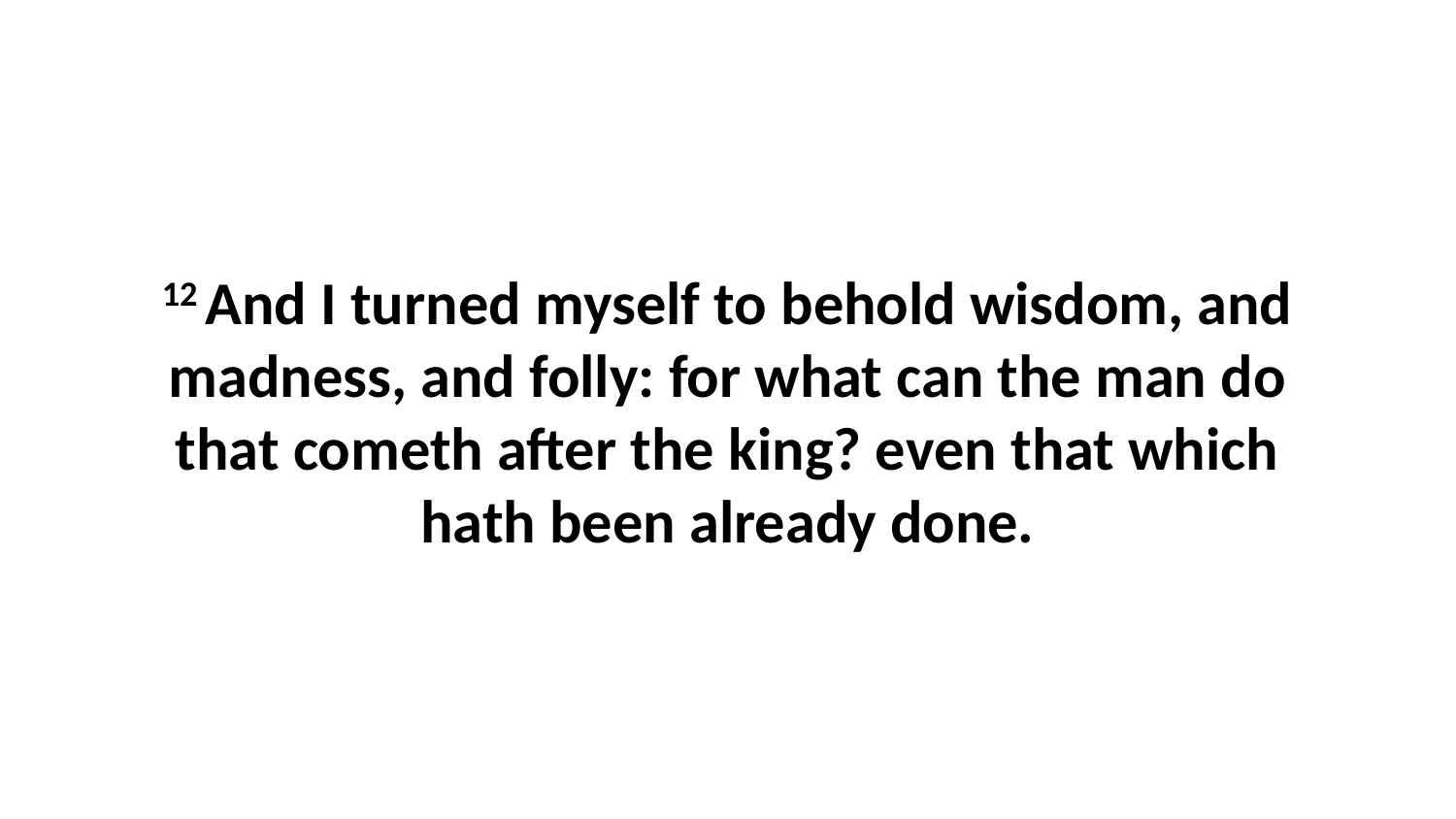

12 And I turned myself to behold wisdom, and madness, and folly: for what can the man do that cometh after the king? even that which hath been already done.